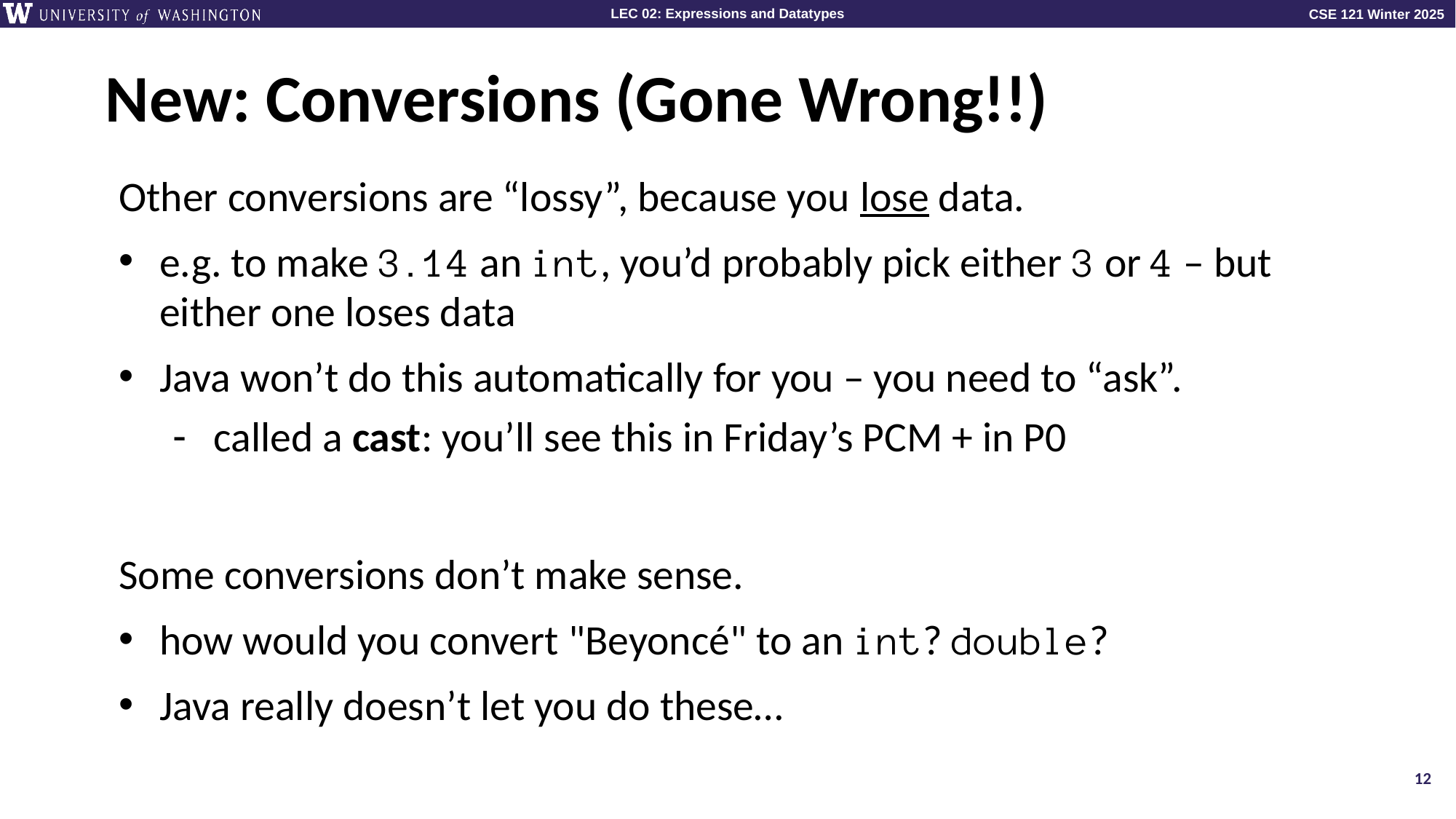

# New: Conversions (Gone Wrong!!)
Other conversions are “lossy”, because you lose data.
e.g. to make 3.14 an int, you’d probably pick either 3 or 4 – but either one loses data
Java won’t do this automatically for you – you need to “ask”.
called a cast: you’ll see this in Friday’s PCM + in P0

Some conversions don’t make sense.
how would you convert "Beyoncé" to an int? double?
Java really doesn’t let you do these…
12